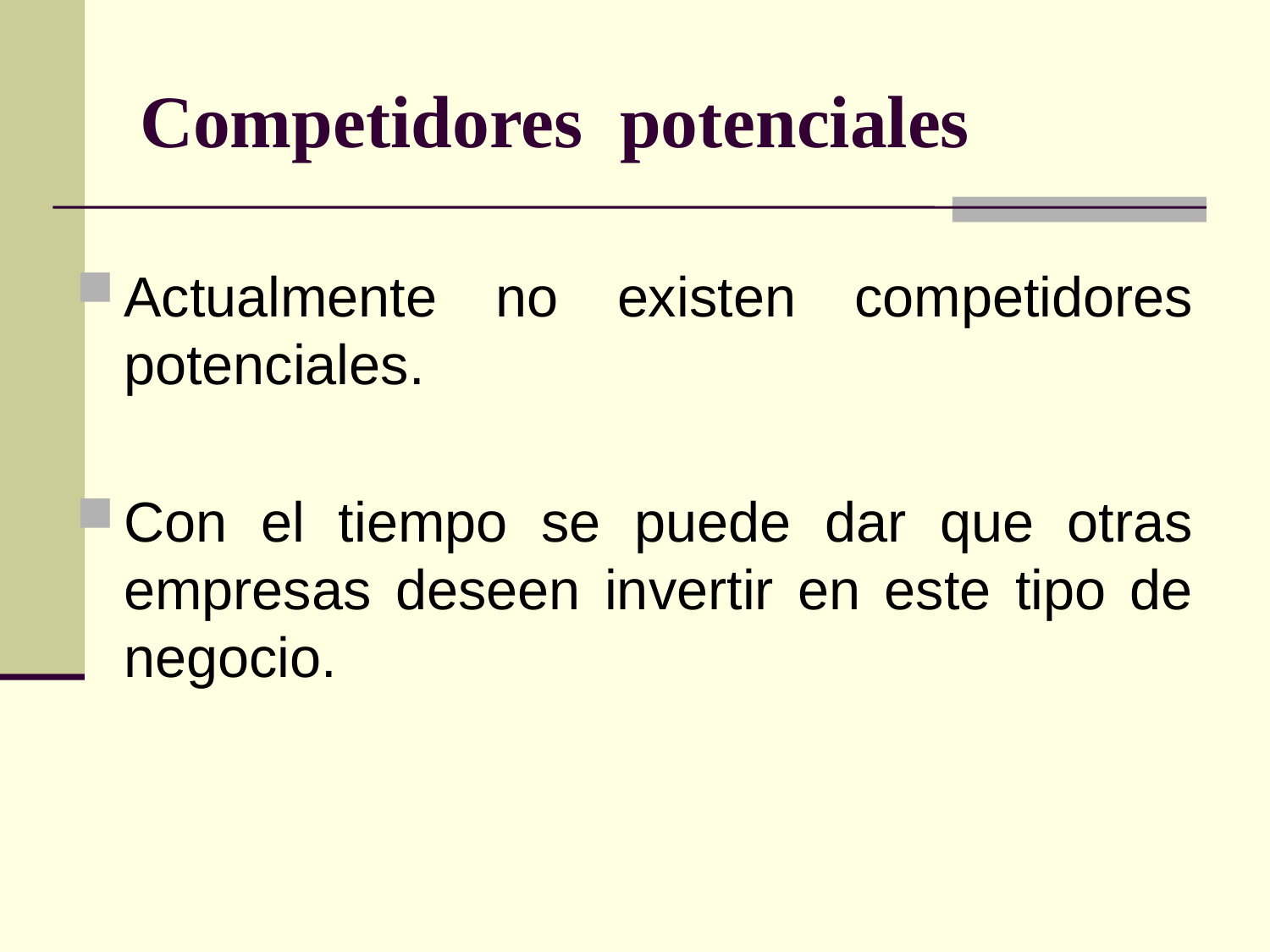

# Competidores  potenciales
Actualmente no existen competidores potenciales.

Con el tiempo se puede dar que otras empresas deseen invertir en este tipo de negocio.